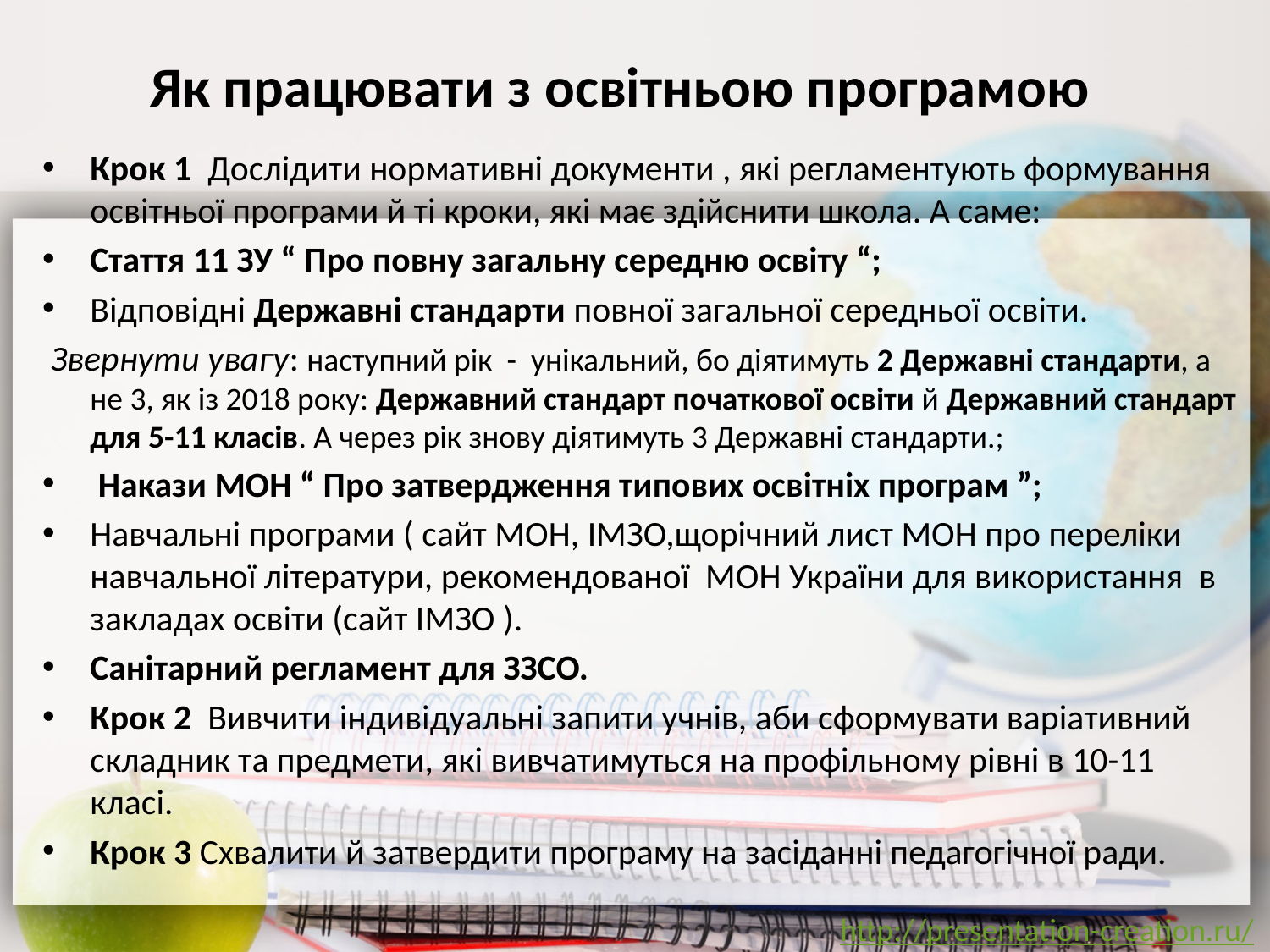

# Як працювати з освітньою програмою
Крок 1  Дослідити нормативні документи , які регламентують формування освітньої програми й ті кроки, які має здійснити школа. А саме:
Стаття 11 ЗУ “ Про повну загальну середню освіту “;
Відповідні Державні стандарти повної загальної середньої освіти.
 Звернути увагу: наступний рік  -  унікальний, бо діятимуть 2 Державні стандарти, а не 3, як із 2018 року: Державний стандарт початкової освіти й Державний стандарт для 5-11 класів. А через рік знову діятимуть 3 Державні стандарти.;
 Накази МОН “ Про затвердження типових освітніх програм ”;
Навчальні програми ( сайт МОН, ІМЗО,щорічний лист МОН про переліки навчальної літератури, рекомендованої  МОН України для використання  в закладах освіти (сайт ІМЗО ).
Санітарний регламент для ЗЗСО.
Крок 2  Вивчити індивідуальні запити учнів, аби сформувати варіативний складник та предмети, які вивчатимуться на профільному рівні в 10-11 класі.
Крок 3 Схвалити й затвердити програму на засіданні педагогічної ради.